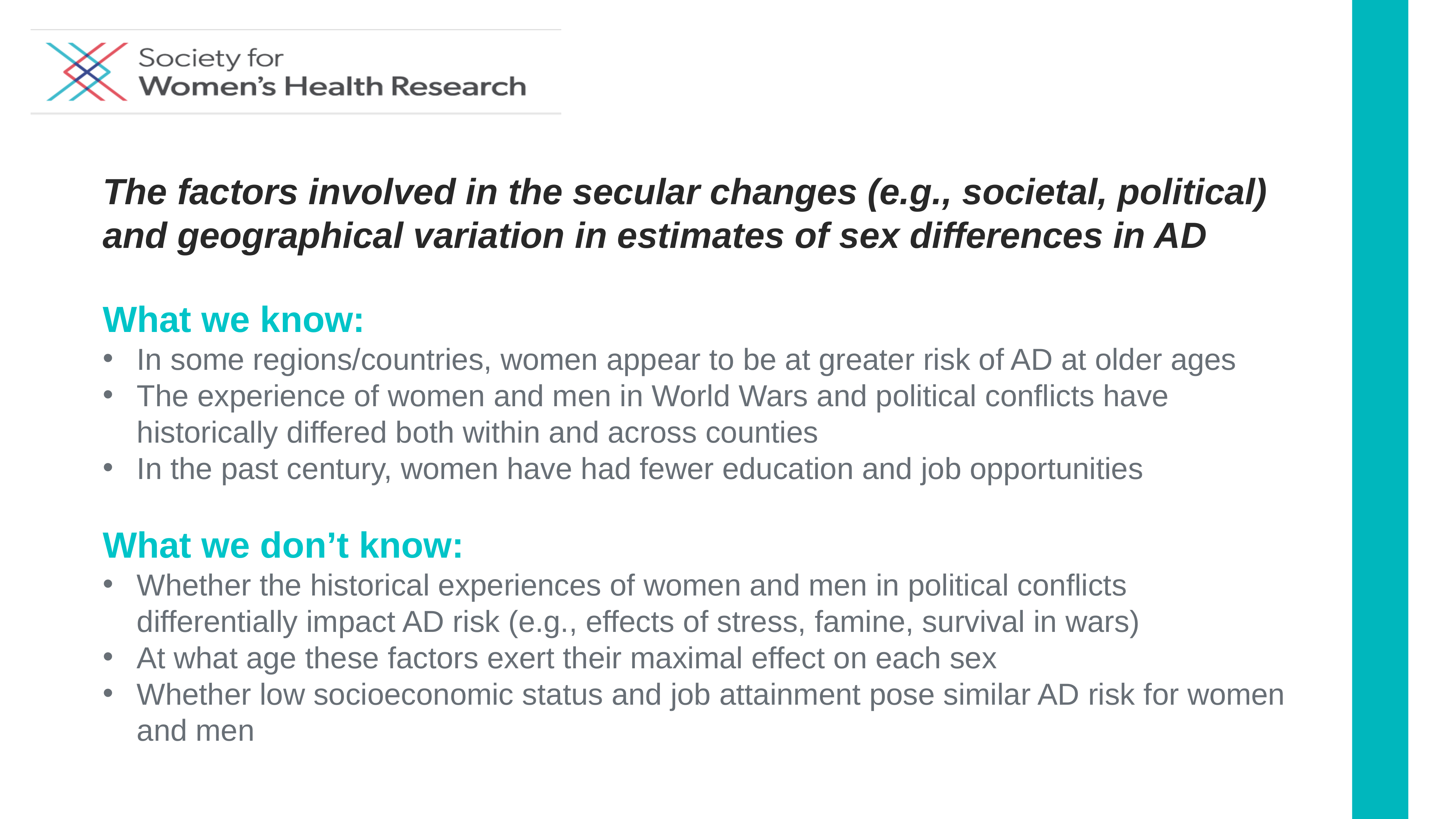

The factors involved in the secular changes (e.g., societal, political) and geographical variation in estimates of sex differences in AD
What we know:
In some regions/countries, women appear to be at greater risk of AD at older ages
The experience of women and men in World Wars and political conflicts have historically differed both within and across counties
In the past century, women have had fewer education and job opportunities

What we don’t know:
Whether the historical experiences of women and men in political conflicts differentially impact AD risk (e.g., effects of stress, famine, survival in wars)
At what age these factors exert their maximal effect on each sex
Whether low socioeconomic status and job attainment pose similar AD risk for women and men